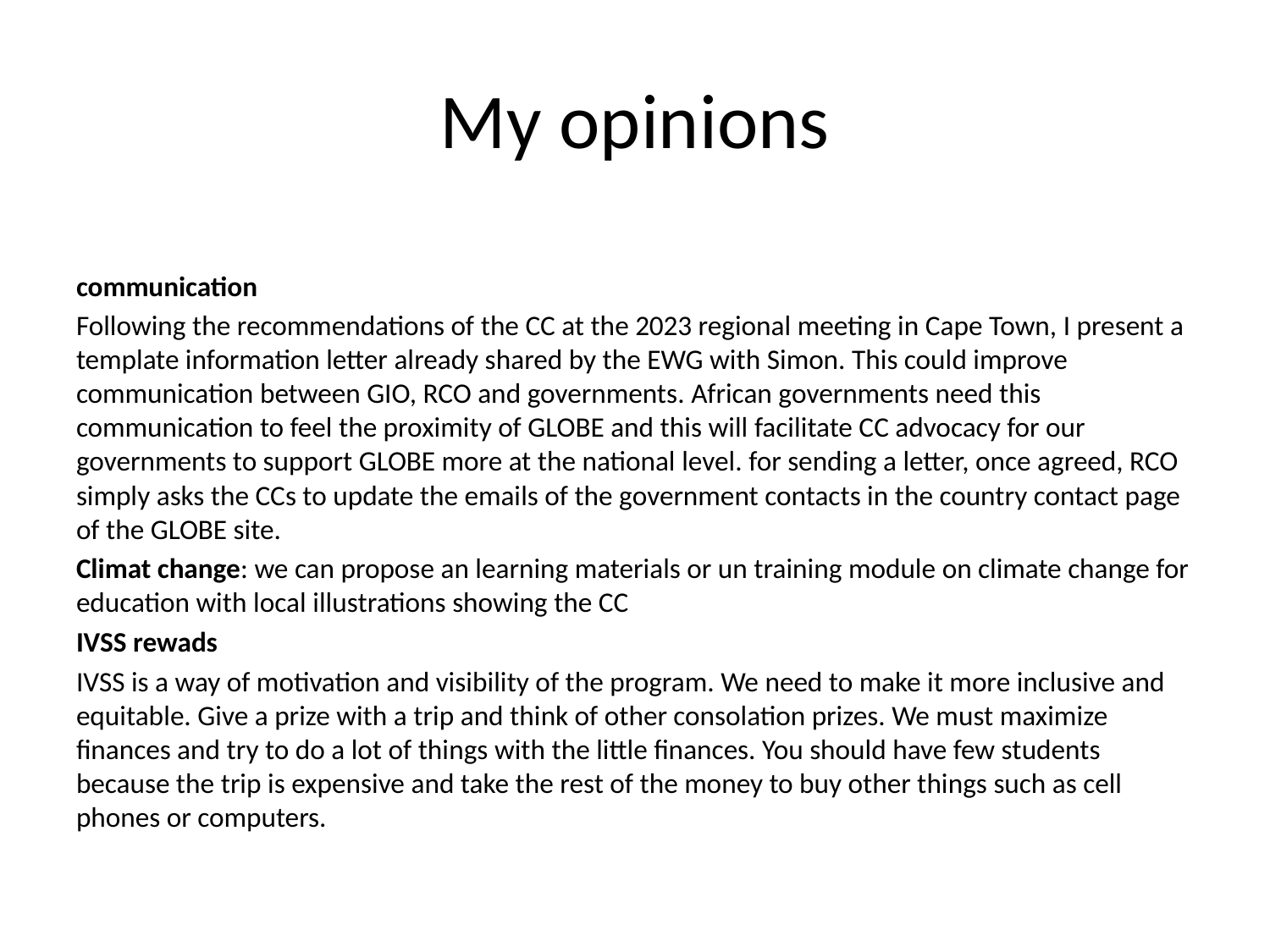

# My opinions

communication
Following the recommendations of the CC at the 2023 regional meeting in Cape Town, I present a template information letter already shared by the EWG with Simon. This could improve communication between GIO, RCO and governments. African governments need this communication to feel the proximity of GLOBE and this will facilitate CC advocacy for our governments to support GLOBE more at the national level. for sending a letter, once agreed, RCO simply asks the CCs to update the emails of the government contacts in the country contact page of the GLOBE site.
Climat change: we can propose an learning materials or un training module on climate change for education with local illustrations showing the CC
IVSS rewads
IVSS is a way of motivation and visibility of the program. We need to make it more inclusive and equitable. Give a prize with a trip and think of other consolation prizes. We must maximize finances and try to do a lot of things with the little finances. You should have few students because the trip is expensive and take the rest of the money to buy other things such as cell phones or computers.